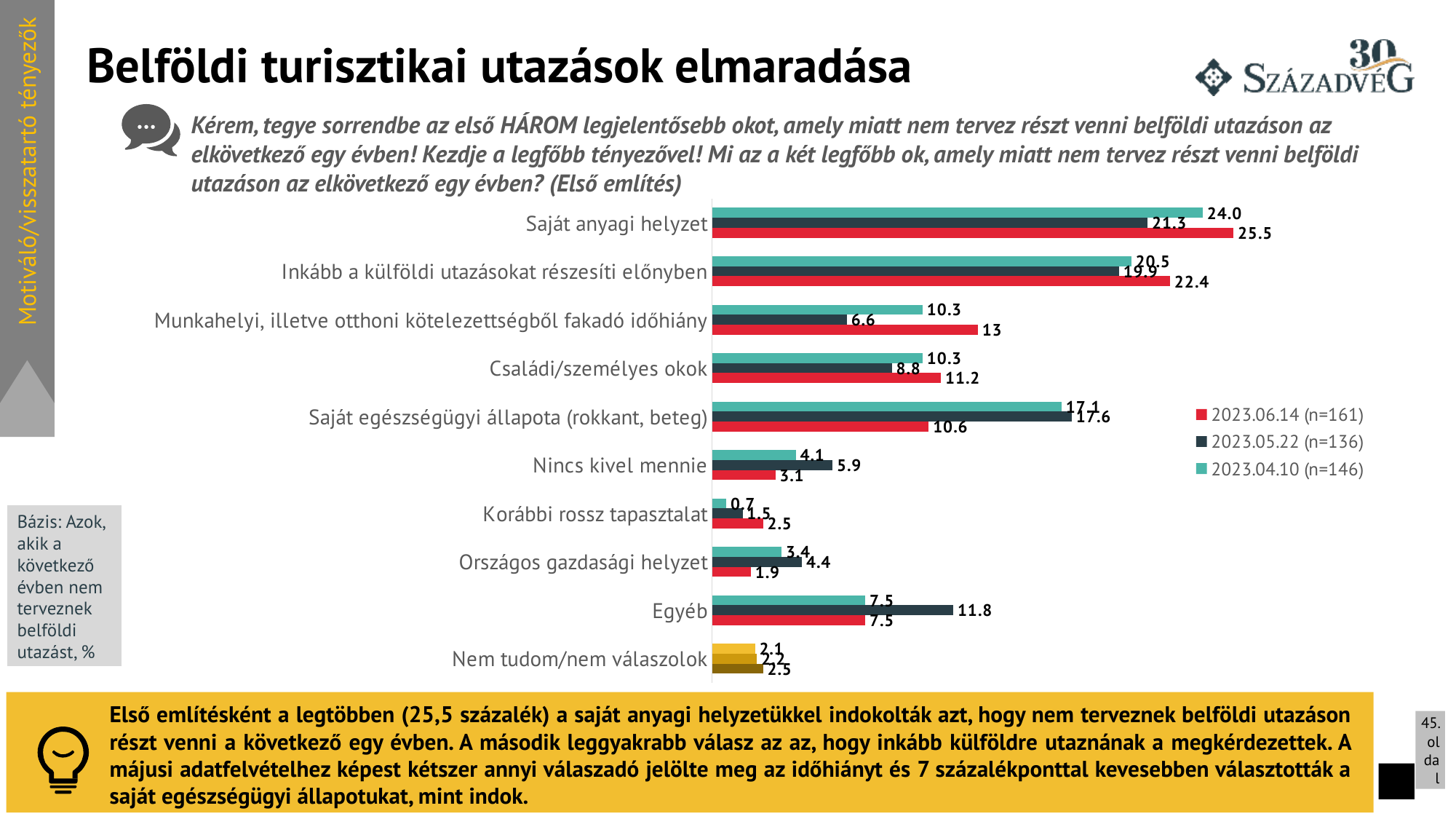

# Belföldi turisztikai utazások elmaradása

Kérem, tegye sorrendbe az első HÁROM legjelentősebb okot, amely miatt nem tervez részt venni belföldi utazáson az elkövetkező egy évben! Kezdje a legfőbb tényezővel! Mi az a két legfőbb ok, amely miatt nem tervez részt venni belföldi utazáson az elkövetkező egy évben? (Első említés)

Motiváló/visszatartó tényezők

### Chart

| Category | 2023.04.10 (n=146) | 2023.05.22 (n=136) | 2023.06.14 (n=161) |
|---|---|---|---|
| Saját anyagi helyzet | 24.0 | 21.3 | 25.5 |
| Inkább a külföldi utazásokat részesíti előnyben | 20.5 | 19.9 | 22.4 |
| Munkahelyi, illetve otthoni kötelezettségből fakadó időhiány | 10.3 | 6.6 | 13.0 |
| Családi/személyes okok | 10.3 | 8.8 | 11.2 |
| Saját egészségügyi állapota (rokkant, beteg) | 17.1 | 17.6 | 10.6 |
| Nincs kivel mennie | 4.1 | 5.9 | 3.1 |
| Korábbi rossz tapasztalat | 0.7 | 1.5 | 2.5 |
| Országos gazdasági helyzet | 3.4 | 4.4 | 1.9 |
| Egyéb | 7.5 | 11.8 | 7.5 |
| Nem tudom/nem válaszolok | 2.1 | 2.2 | 2.5 |
Bázis: Azok, akik a következő évben nem terveznek belföldi utazást, %

Első említésként a legtöbben (25,5 százalék) a saját anyagi helyzetükkel indokolták azt, hogy nem terveznek belföldi utazáson részt venni a következő egy évben. A második leggyakrabb válasz az az, hogy inkább külföldre utaznának a megkérdezettek. A májusi adatfelvételhez képest kétszer annyi válaszadó jelölte meg az időhiányt és 7 százalékponttal kevesebben választották a saját egészségügyi állapotukat, mint indok.
45. oldal